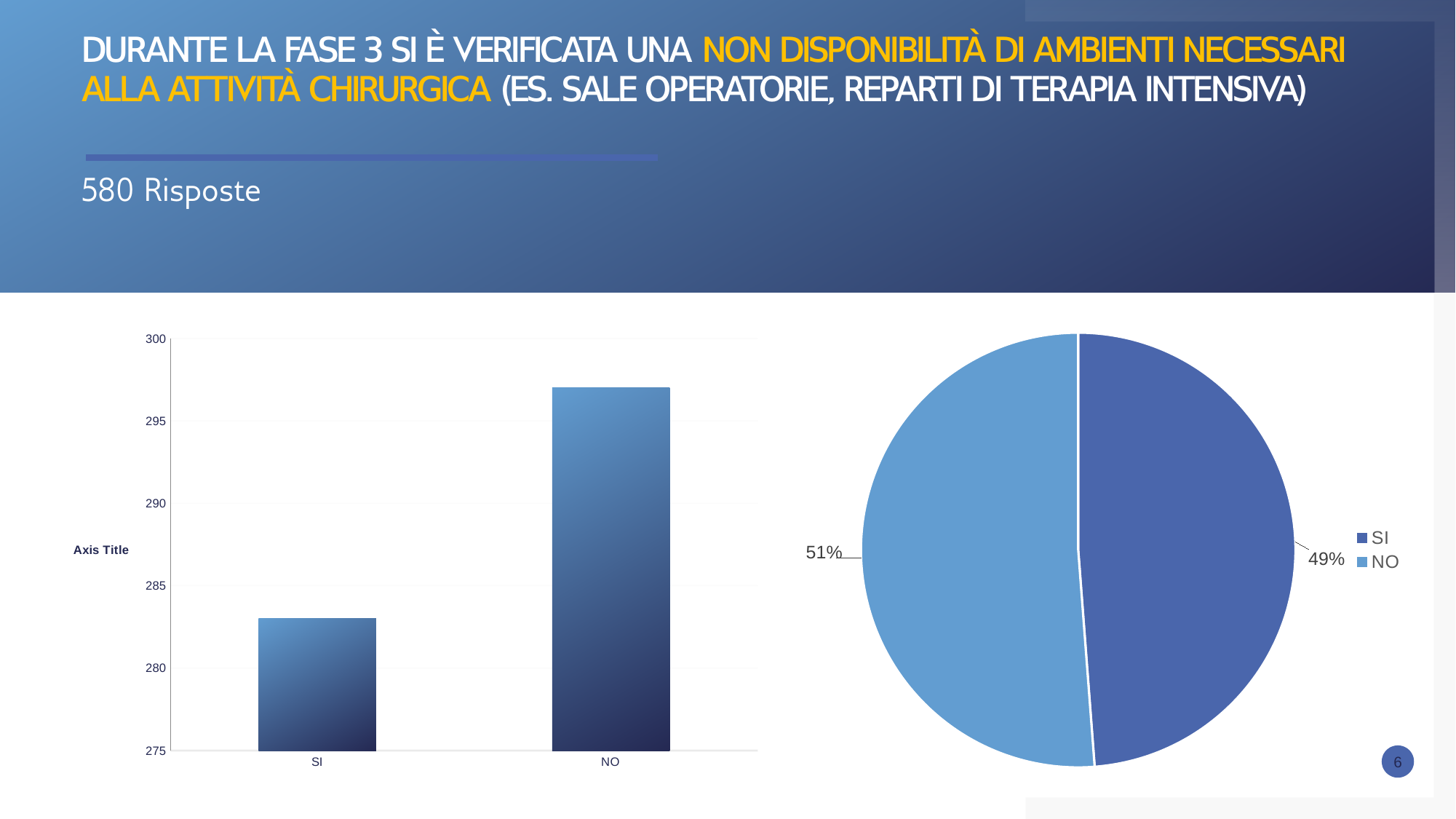

# Durante la fase 3 si è verificata una non disponibilità di ambienti necessari alla attività chirurgica (es. sale operatorie, reparti di terapia intensiva)

580 Risposte

### Chart

| Category | ORGANICO |
|---|---|
| SI | 283.0 |
| NO | 297.0 |

### Chart

| Category | ORGANICO |
|---|---|
| SI | 283.0 |
| NO | 297.0 |
6